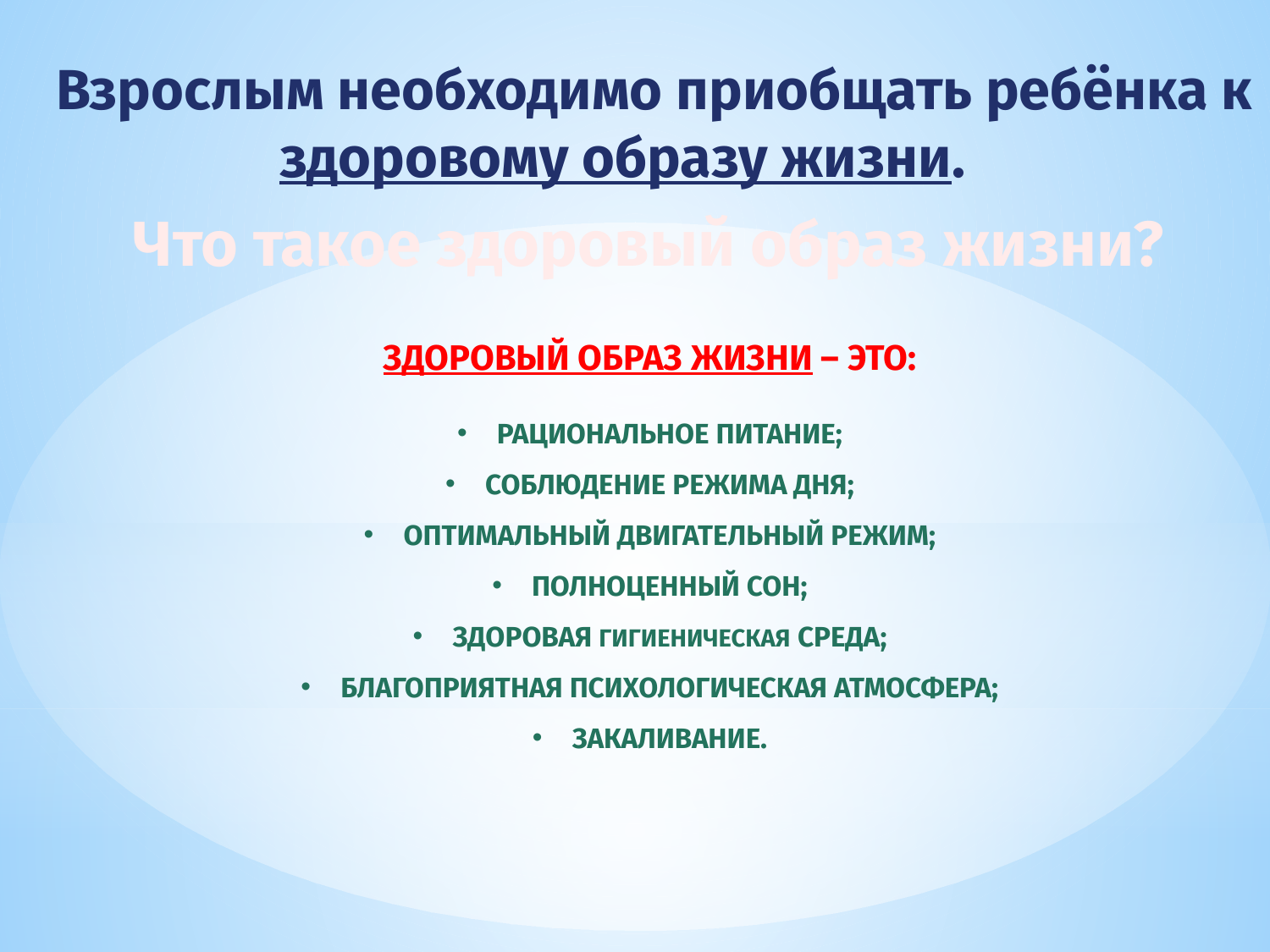

Взрослым необходимо приобщать ребёнка к здоровому образу жизни.
Что такое здоровый образ жизни?

ЗДОРОВЫЙ ОБРАЗ ЖИЗНИ – ЭТО:

РАЦИОНАЛЬНОЕ ПИТАНИЕ;
СОБЛЮДЕНИЕ РЕЖИМА ДНЯ;
ОПТИМАЛЬНЫЙ ДВИГАТЕЛЬНЫЙ РЕЖИМ;
ПОЛНОЦЕННЫЙ СОН;
ЗДОРОВАЯ ГИГИЕНИЧЕСКАЯ СРЕДА;
БЛАГОПРИЯТНАЯ ПСИХОЛОГИЧЕСКАЯ АТМОСФЕРА;
ЗАКАЛИВАНИЕ.